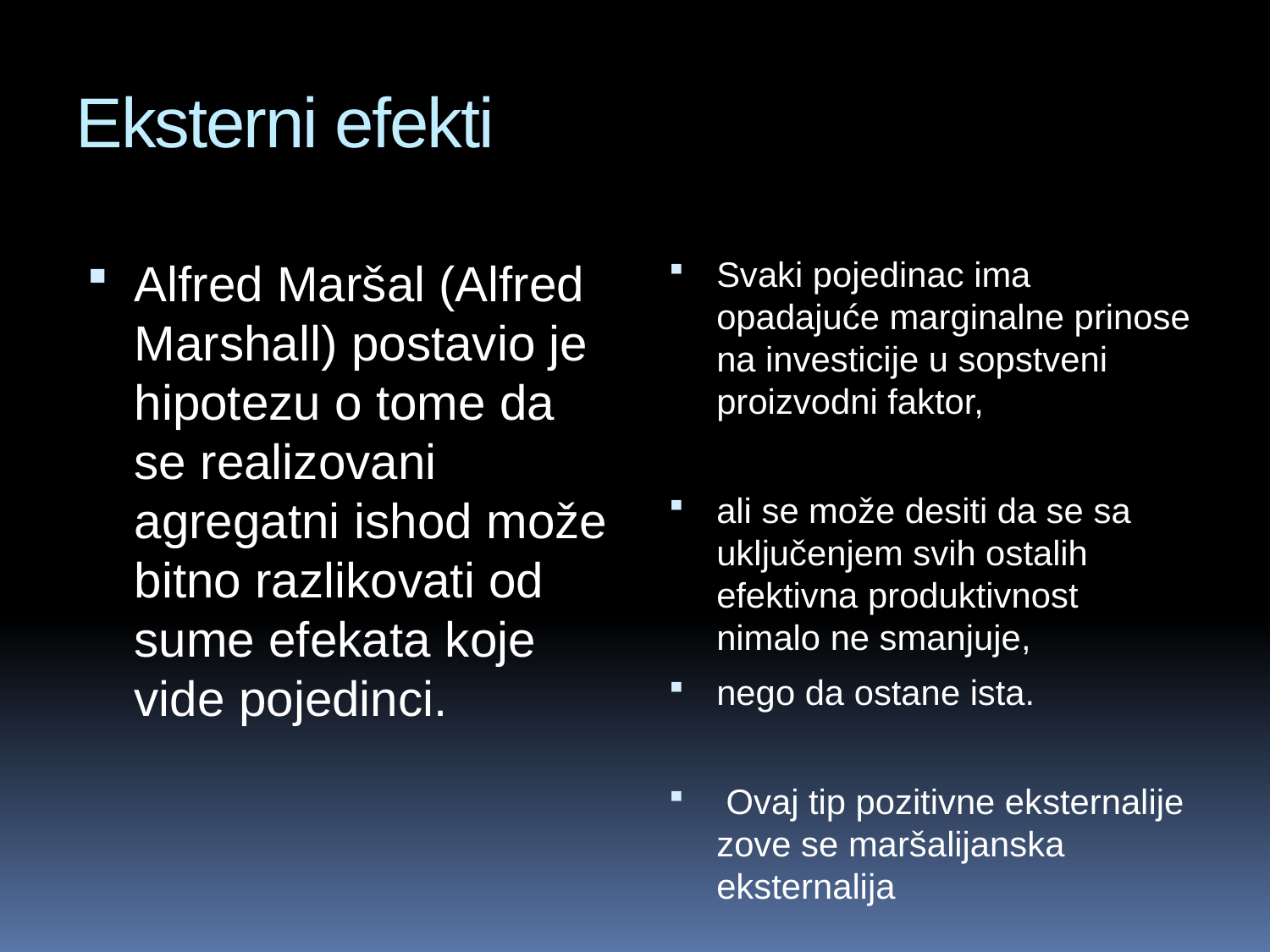

# Eksterni efekti
Alfred Maršal (Alfred Marshall) postavio je hipotezu o tome da se realizovani agregatni ishod može bitno razlikovati od sume efekata koje vide pojedinci.
Svaki pojedinac ima opadajuće marginalne prinose na investicije u sopstveni proizvodni faktor,

ali se može desiti da se sa uključenjem svih ostalih efektivna produktivnost  nimalo ne smanjuje,
nego da ostane ista.

 Ovaj tip pozitivne eksternalije zove se maršalijanska eksternalija